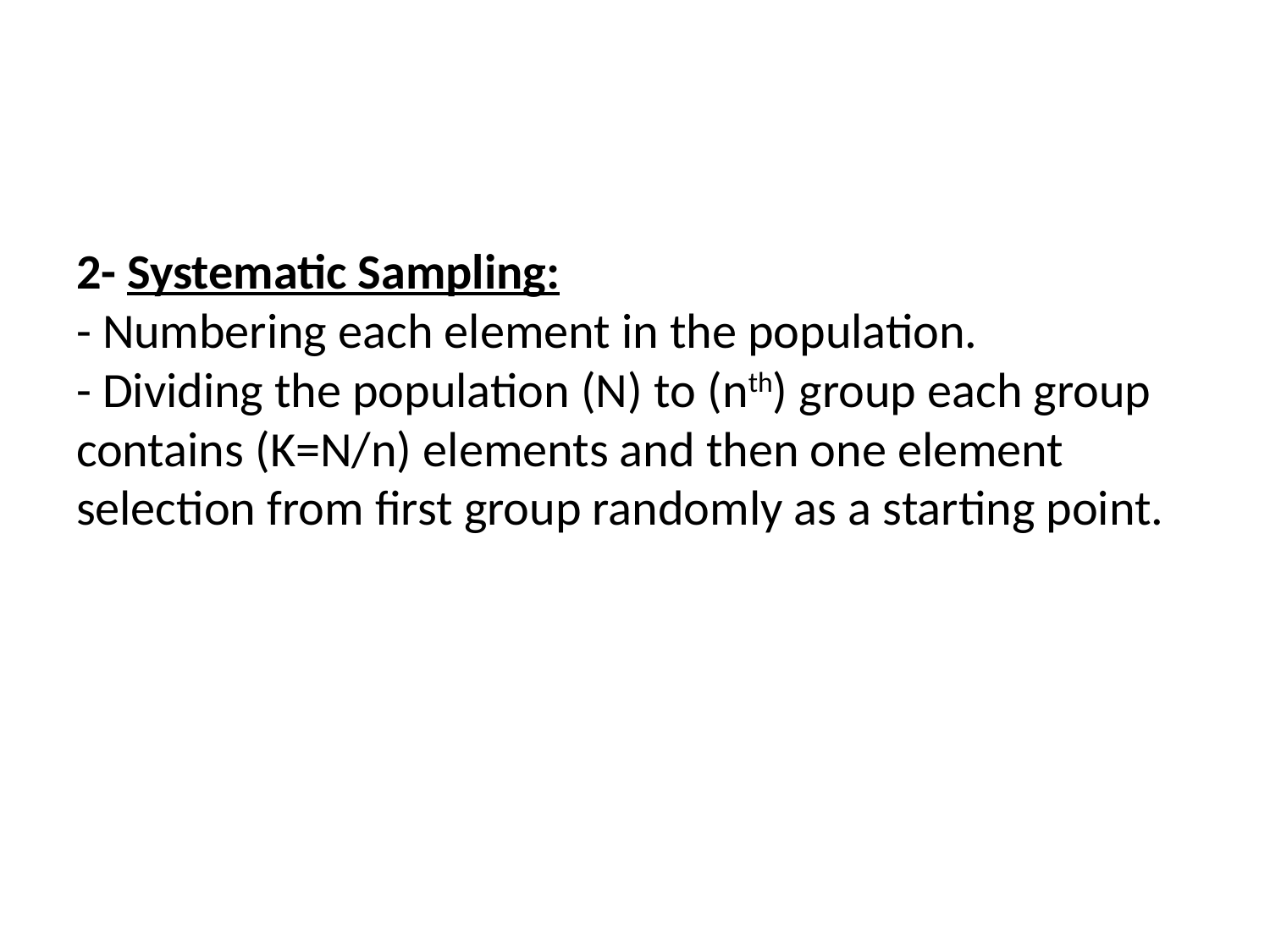

# 2- Systematic Sampling: - Numbering each element in the population. - Dividing the population (N) to (nth) group each group contains (K=N/n) elements and then one element selection from first group randomly as a starting point.